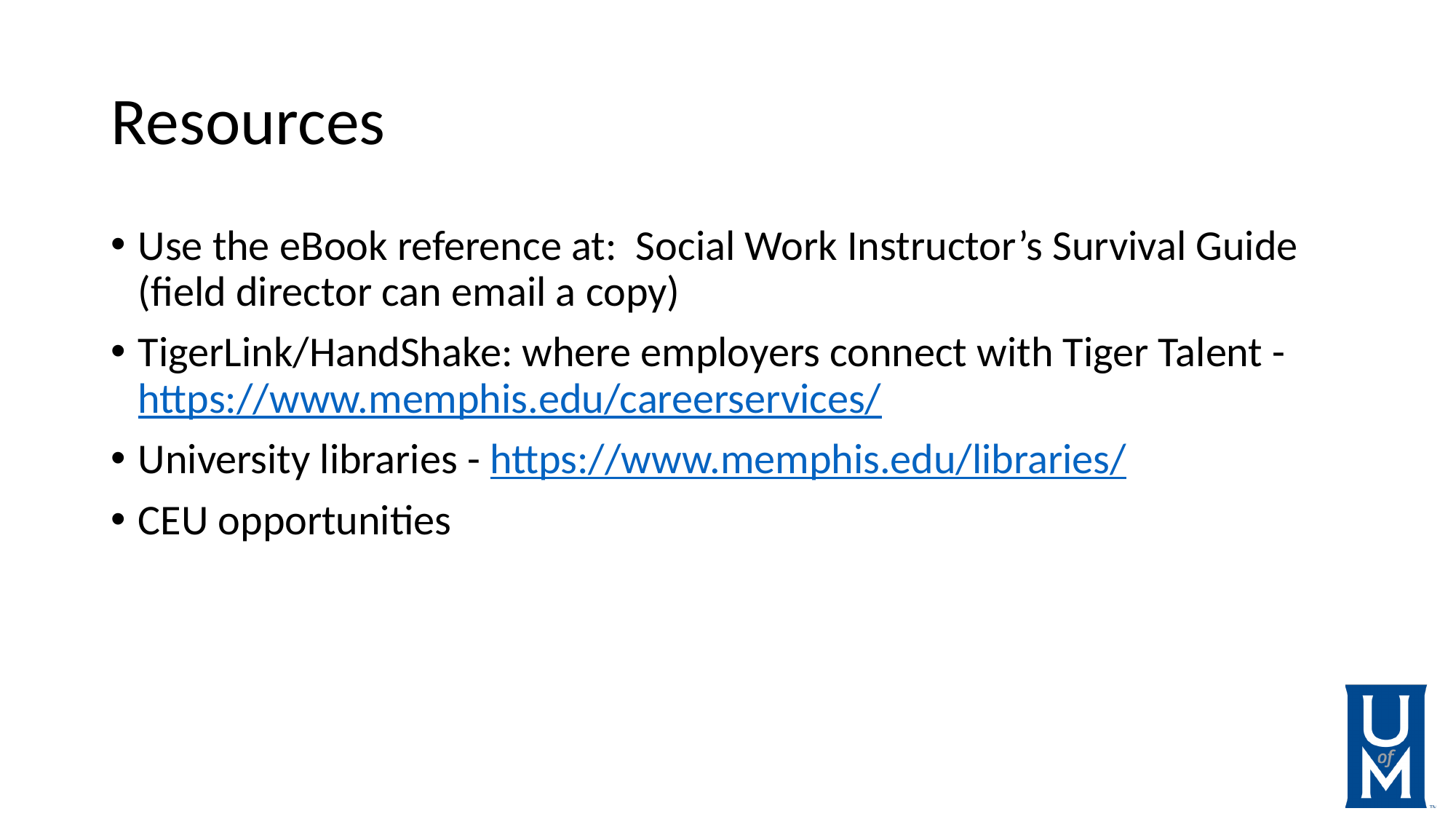

# Resources
Use the eBook reference at:  Social Work Instructor’s Survival Guide (field director can email a copy)
TigerLink/HandShake: where employers connect with Tiger Talent - https://www.memphis.edu/careerservices/
University libraries - https://www.memphis.edu/libraries/
CEU opportunities